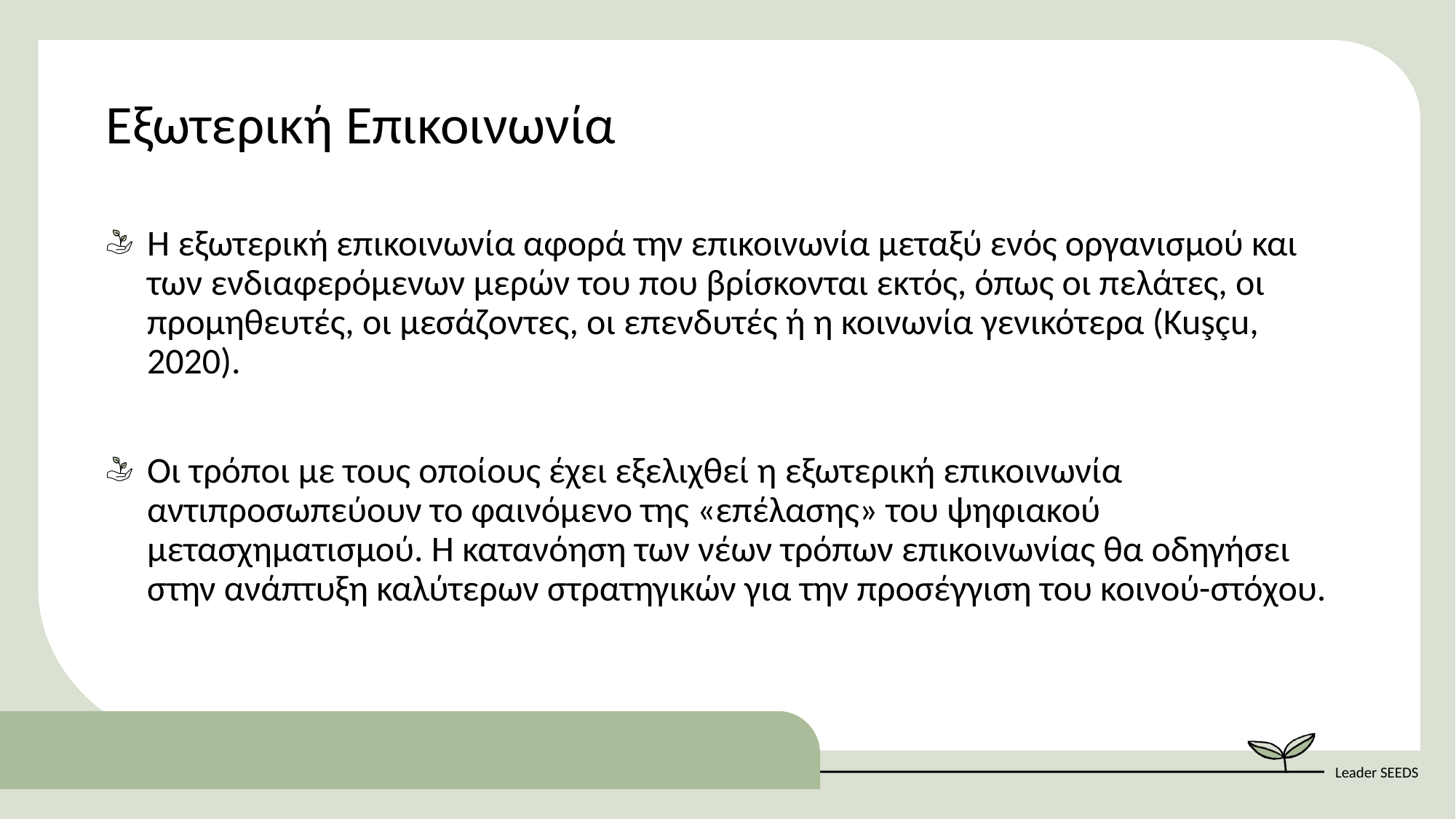

Εξωτερική Επικοινωνία
Η εξωτερική επικοινωνία αφορά την επικοινωνία μεταξύ ενός οργανισμού και των ενδιαφερόμενων μερών του που βρίσκονται εκτός, όπως οι πελάτες, οι προμηθευτές, οι μεσάζοντες, οι επενδυτές ή η κοινωνία γενικότερα (Kuşçu, 2020).

Οι τρόποι με τους οποίους έχει εξελιχθεί η εξωτερική επικοινωνία αντιπροσωπεύουν το φαινόμενο της «επέλασης» του ψηφιακού μετασχηματισμού. Η κατανόηση των νέων τρόπων επικοινωνίας θα οδηγήσει στην ανάπτυξη καλύτερων στρατηγικών για την προσέγγιση του κοινού-στόχου.